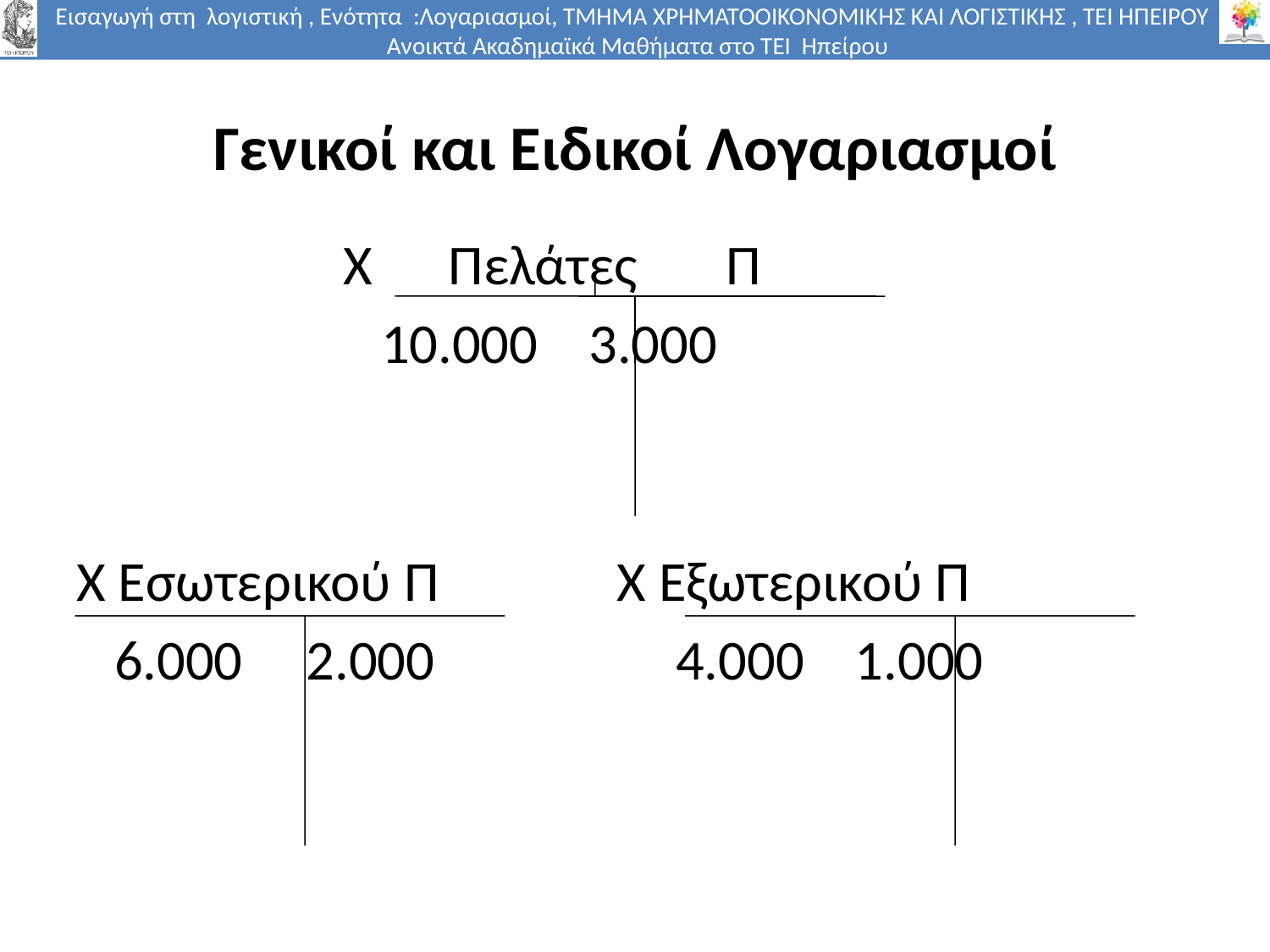

# Γενικοί και Ειδικοί Λογαριασμοί
                     Χ      Πελάτες       Π
                        10.000    3.000

Χ Εσωτερικού Π              Χ Εξωτερικού Π
   6.000     2.000                   4.000    1.000